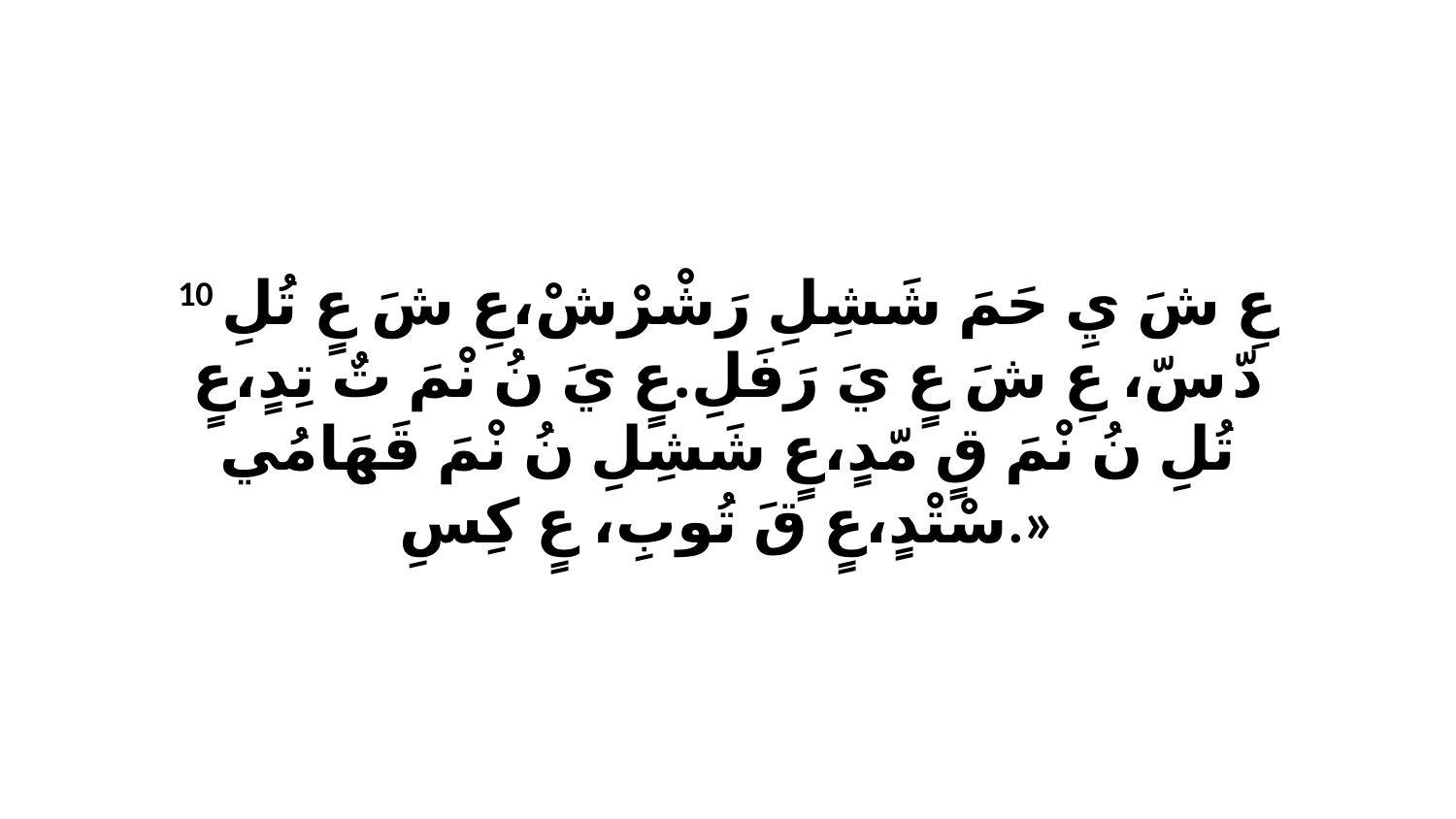

10 عِ شَ يِ حَمَ شَشِلِ رَشْرْشْ،عِ شَ عٍ تُلِ دّ سّ، عِ شَ عٍ يَ رَفَلِ.عٍ يَ نُ نْمَ تٌ تِدٍ،عٍ تُلِ نُ نْمَ قٍ مّدٍ،عٍ شَشِلِ نُ نْمَ قَهَامُي سْتْدٍ،عٍ قَ تُوبِ، عٍ كِسِ.»